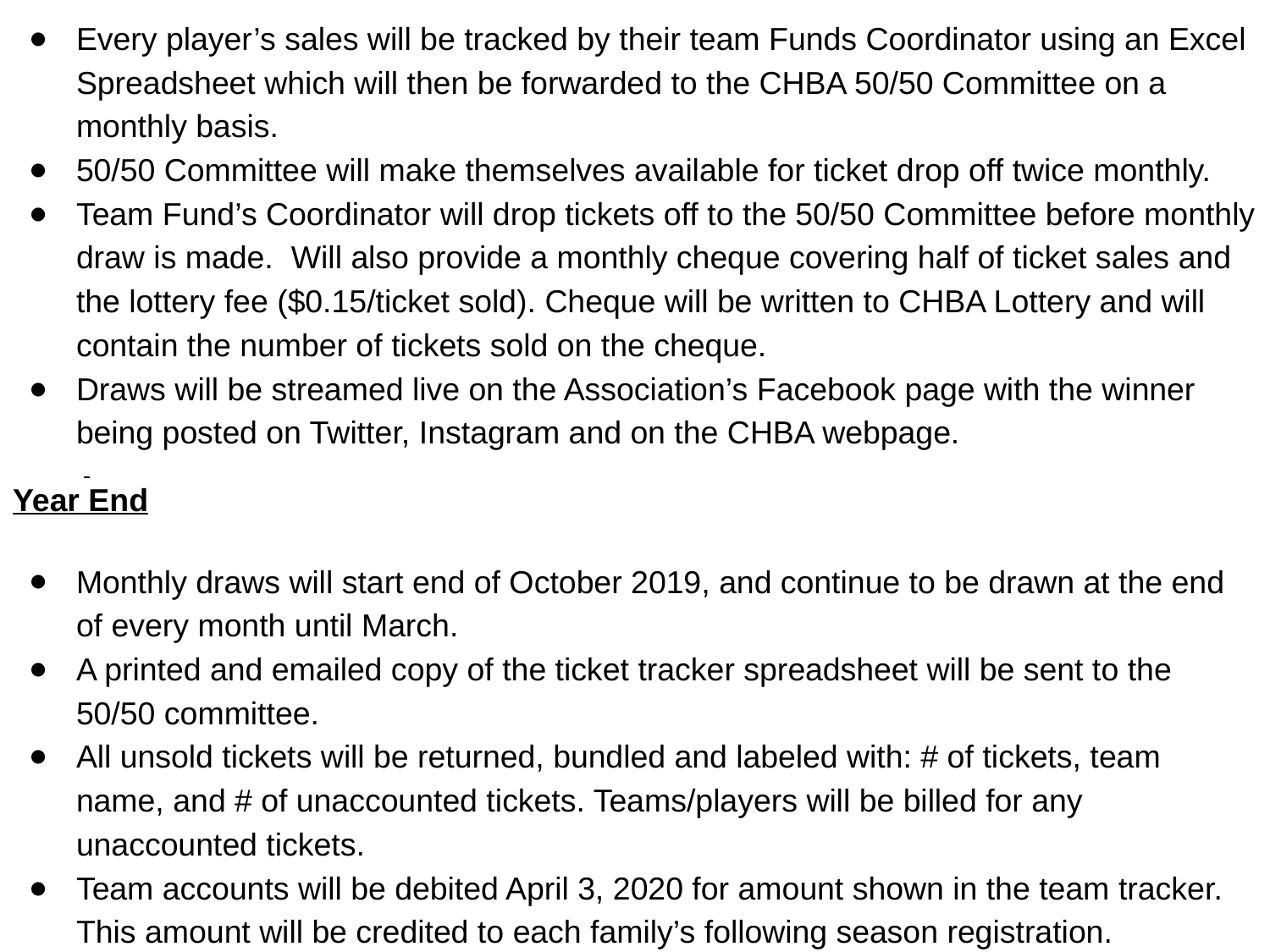

Every player’s sales will be tracked by their team Funds Coordinator using an Excel Spreadsheet which will then be forwarded to the CHBA 50/50 Committee on a monthly basis.
50/50 Committee will make themselves available for ticket drop off twice monthly.
Team Fund’s Coordinator will drop tickets off to the 50/50 Committee before monthly draw is made.  Will also provide a monthly cheque covering half of ticket sales and the lottery fee ($0.15/ticket sold). Cheque will be written to CHBA Lottery and will contain the number of tickets sold on the cheque.
Draws will be streamed live on the Association’s Facebook page with the winner being posted on Twitter, Instagram and on the CHBA webpage.

Year End

Monthly draws will start end of October 2019, and continue to be drawn at the end of every month until March.
A printed and emailed copy of the ticket tracker spreadsheet will be sent to the 50/50 committee.
All unsold tickets will be returned, bundled and labeled with: # of tickets, team name, and # of unaccounted tickets. Teams/players will be billed for any unaccounted tickets.
Team accounts will be debited April 3, 2020 for amount shown in the team tracker.  This amount will be credited to each family’s following season registration.